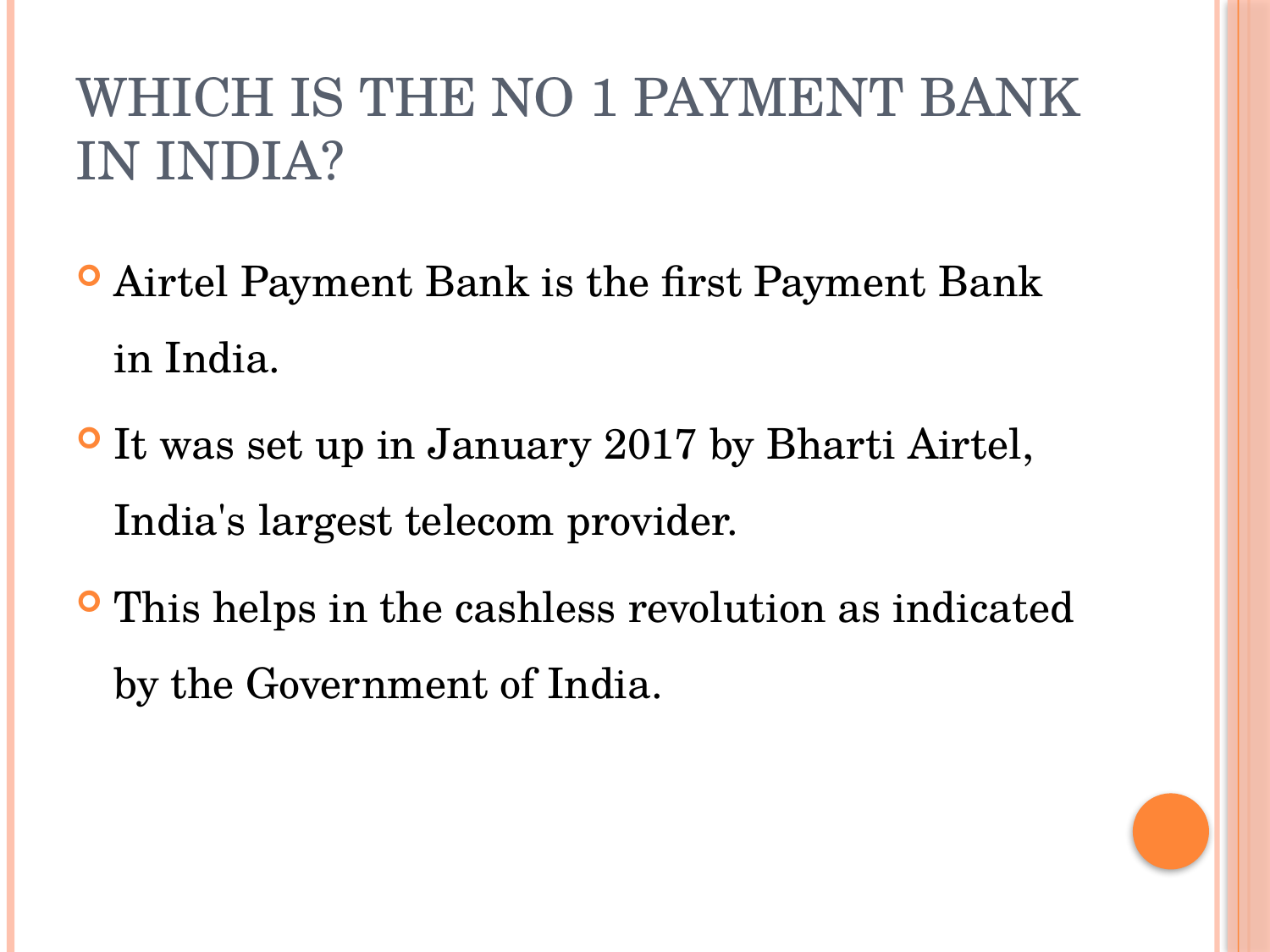

# Which is the No 1 payment bank in India?
Airtel Payment Bank is the first Payment Bank in India.
It was set up in January 2017 by Bharti Airtel, India's largest telecom provider.
This helps in the cashless revolution as indicated by the Government of India.